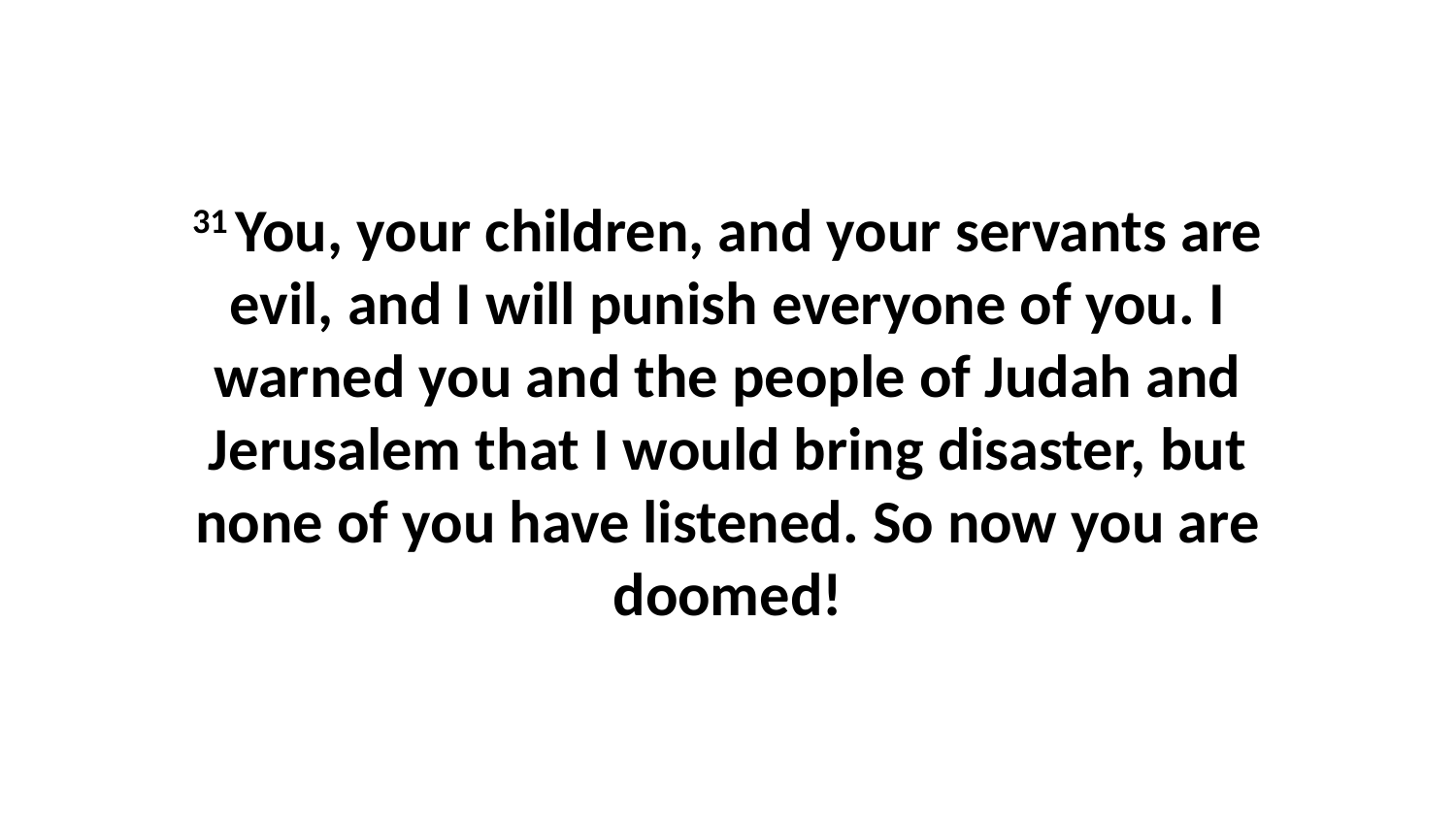

31 You, your children, and your servants are evil, and I will punish everyone of you. I warned you and the people of Judah and Jerusalem that I would bring disaster, but none of you have listened. So now you are doomed!